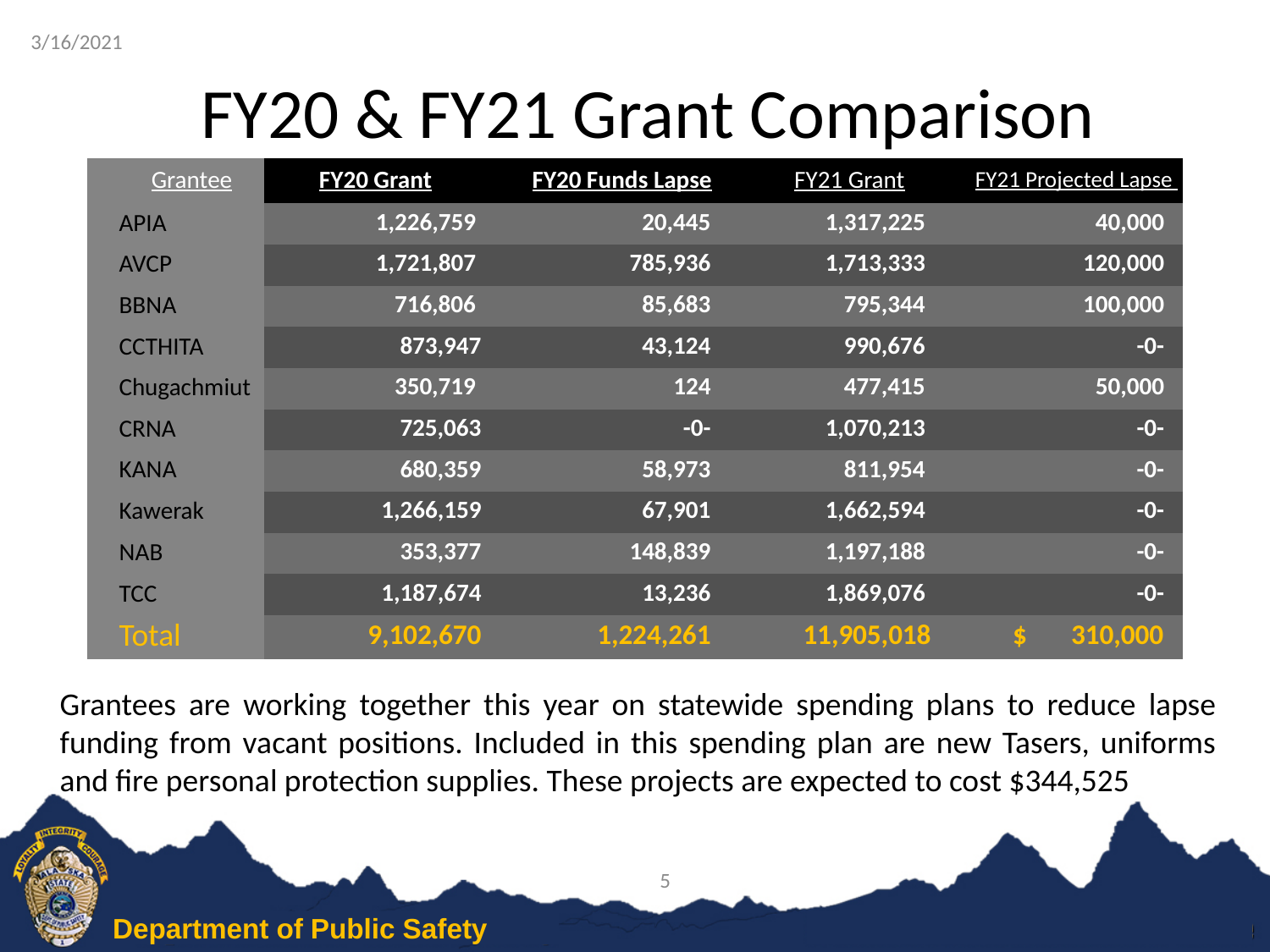

3/16/2021
# FY20 & FY21 Grant Comparison
| Grantee | FY20 Grant | FY20 Funds Lapse | FY21 Grant | FY21 Projected Lapse |
| --- | --- | --- | --- | --- |
| APIA | 1,226,759 | 20,445 | 1,317,225 | 40,000 |
| AVCP | 1,721,807 | 785,936 | 1,713,333 | 120,000 |
| BBNA | 716,806 | 85,683 | 795,344 | 100,000 |
| CCTHITA | 873,947 | 43,124 | 990,676 | -0- |
| Chugachmiut | 350,719 | 124 | 477,415 | 50,000 |
| CRNA | 725,063 | -0- | 1,070,213 | -0- |
| KANA | 680,359 | 58,973 | 811,954 | -0- |
| Kawerak | 1,266,159 | 67,901 | 1,662,594 | -0- |
| NAB | 353,377 | 148,839 | 1,197,188 | -0- |
| TCC | 1,187,674 | 13,236 | 1,869,076 | -0- |
| Total | 9,102,670 | 1,224,261 | 11,905,018 | $ 310,000 |
Grantees are working together this year on statewide spending plans to reduce lapse funding from vacant positions. Included in this spending plan are new Tasers, uniforms and fire personal protection supplies. These projects are expected to cost $344,525
5